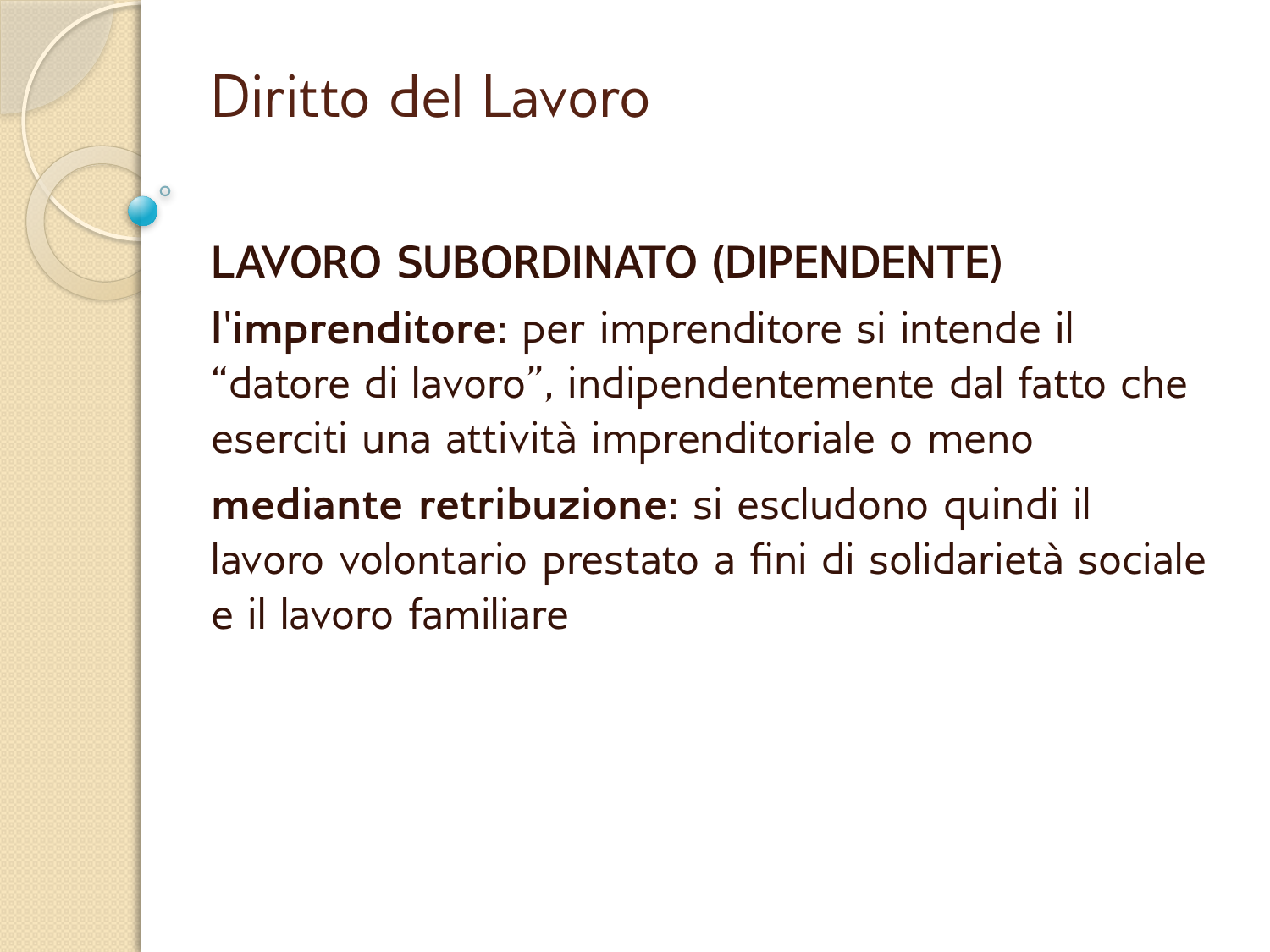

# Diritto del Lavoro

LAVORO SUBORDINATO (DIPENDENTE)
l'imprenditore: per imprenditore si intende il “datore di lavoro”, indipendentemente dal fatto che eserciti una attività imprenditoriale o meno
mediante retribuzione: si escludono quindi il lavoro volontario prestato a fini di solidarietà sociale e il lavoro familiare